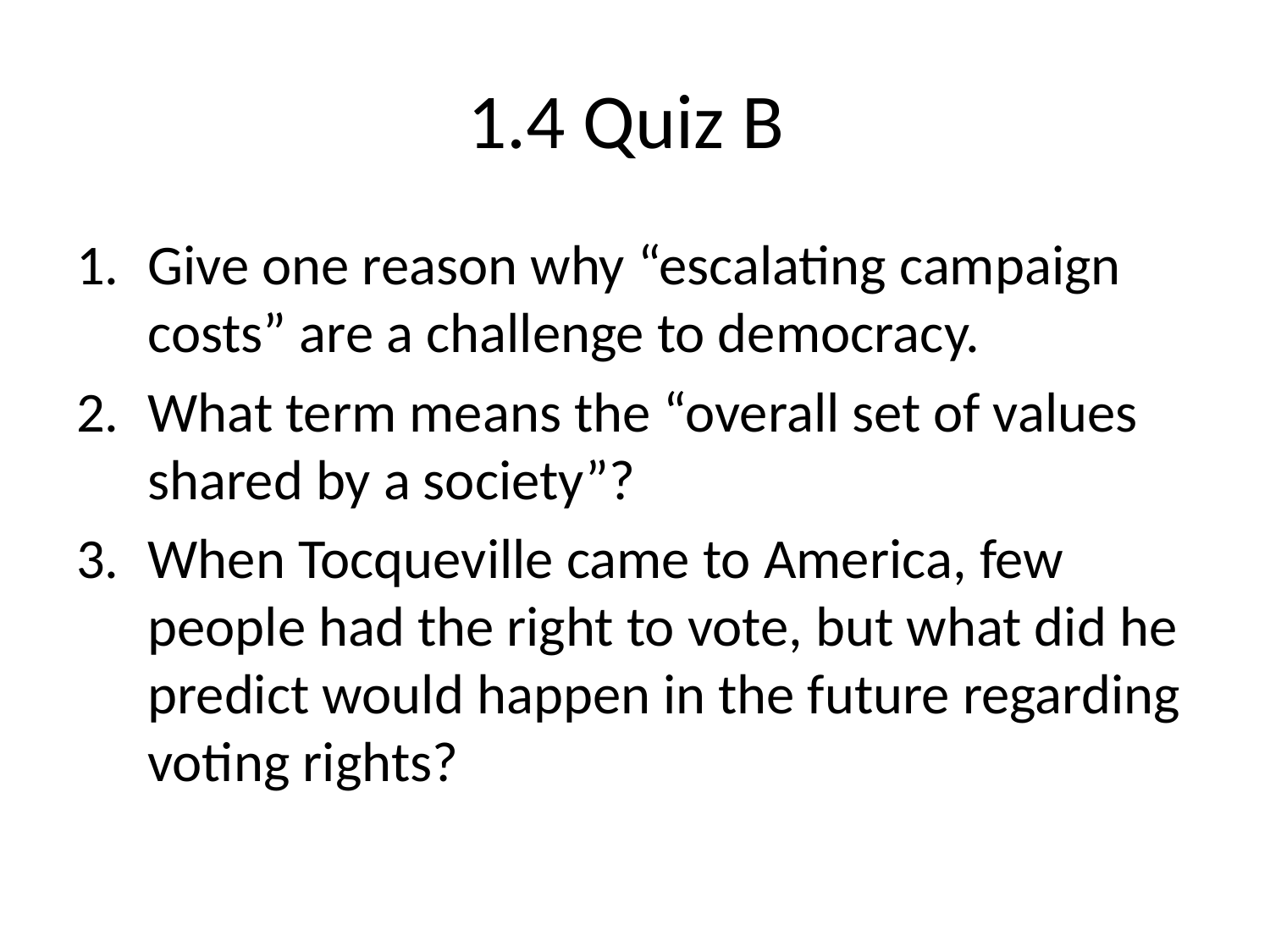

# 1.4 Quiz B
Give one reason why “escalating campaign costs” are a challenge to democracy.
What term means the “overall set of values shared by a society”?
When Tocqueville came to America, few people had the right to vote, but what did he predict would happen in the future regarding voting rights?